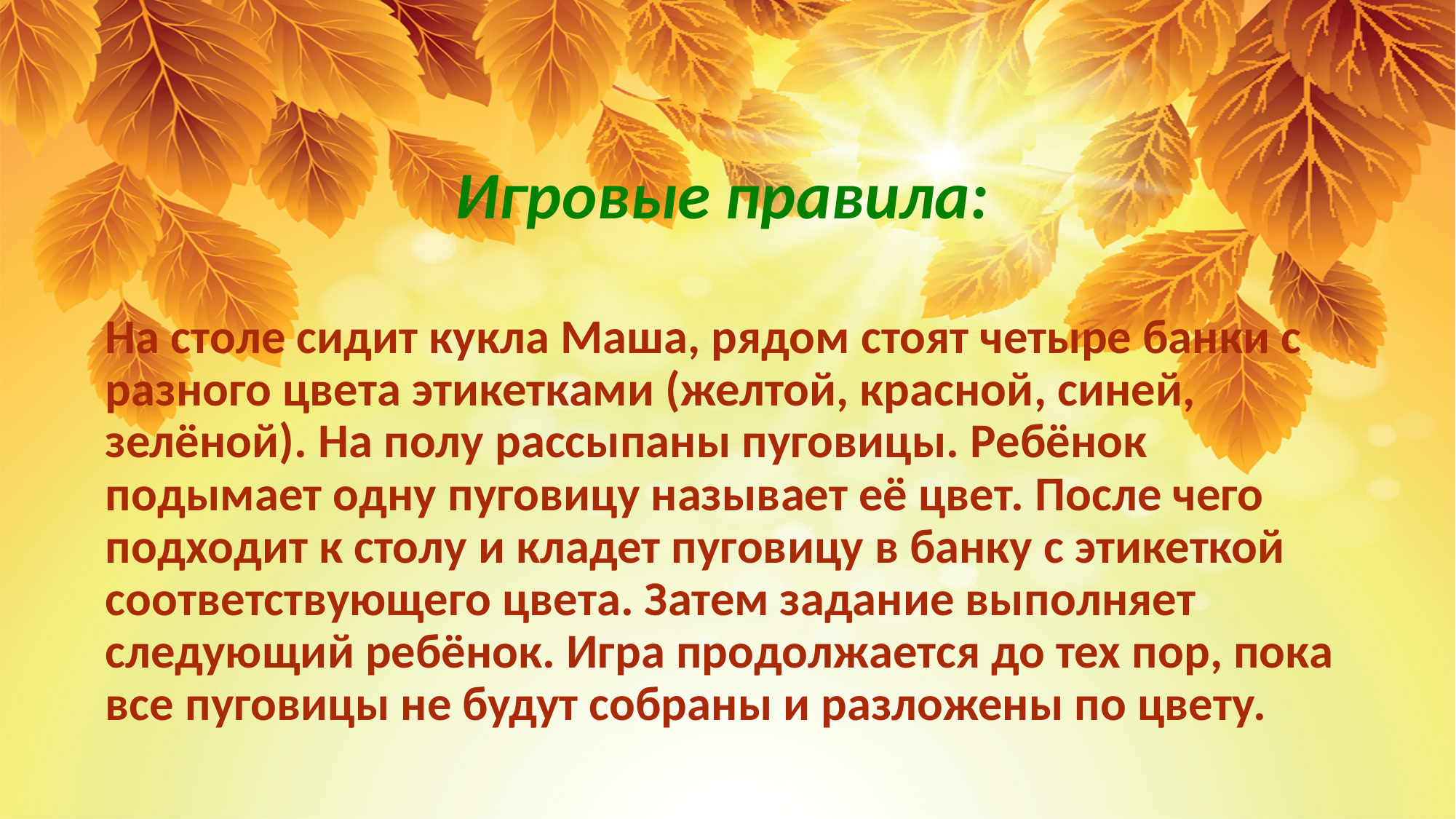

# Игровые правила:
На столе сидит кукла Маша, рядом стоят четыре банки с разного цвета этикетками (желтой, красной, синей, зелёной). На полу рассыпаны пуговицы. Ребёнок подымает одну пуговицу называет её цвет. После чего подходит к столу и кладет пуговицу в банку с этикеткой соответствующего цвета. Затем задание выполняет следующий ребёнок. Игра продолжается до тех пор, пока все пуговицы не будут собраны и разложены по цвету.